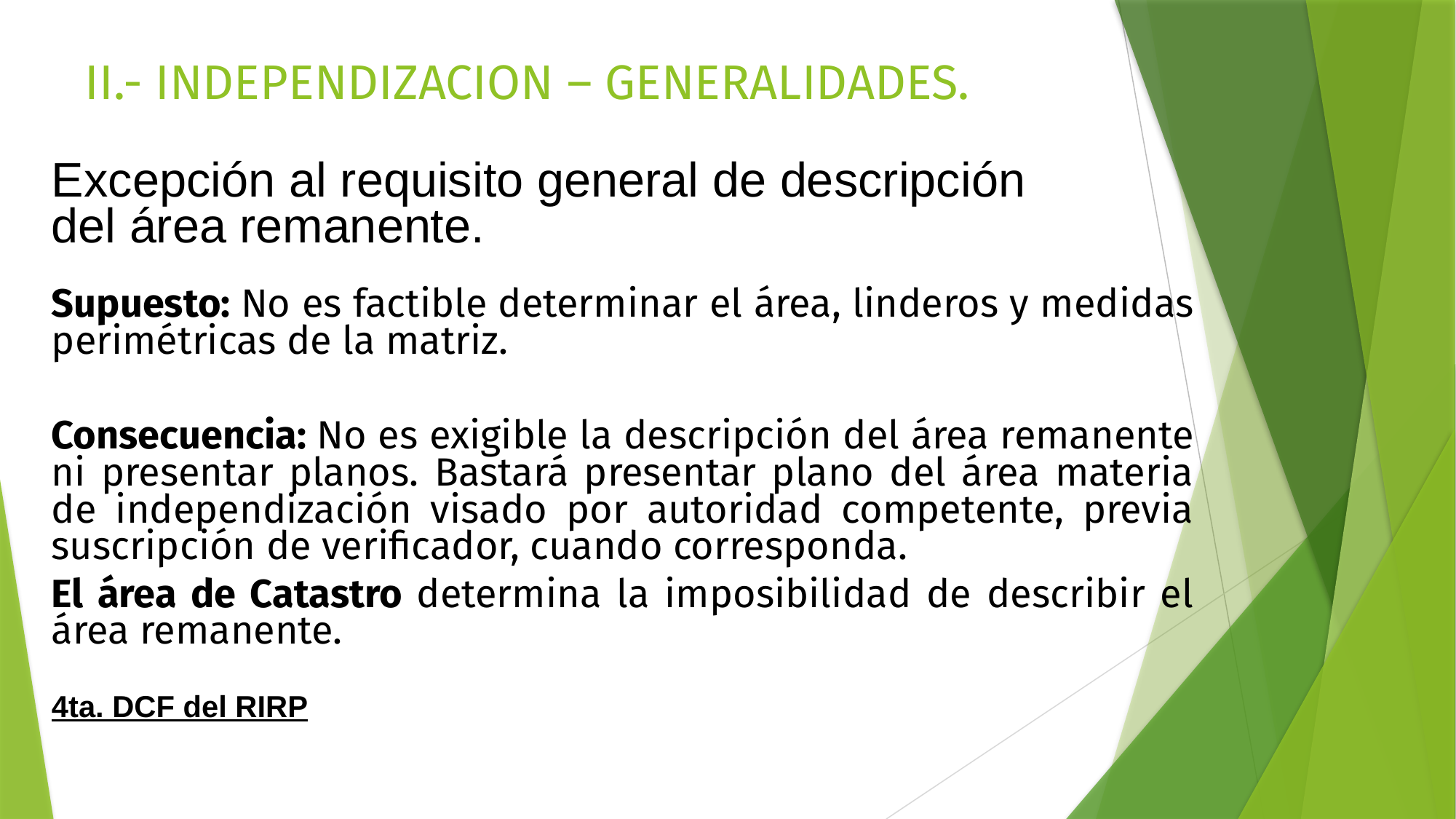

II.- INDEPENDIZACION – GENERALIDADES.
# Excepción al requisito general de descripción del área remanente.
Supuesto: No es factible determinar el área, linderos y medidas perimétricas de la matriz.

Consecuencia: No es exigible la descripción del área remanente ni presentar planos. Bastará presentar plano del área materia de independización visado por autoridad competente, previa suscripción de verificador, cuando corresponda.
El área de Catastro determina la imposibilidad de describir el área remanente.

4ta. DCF del RIRP